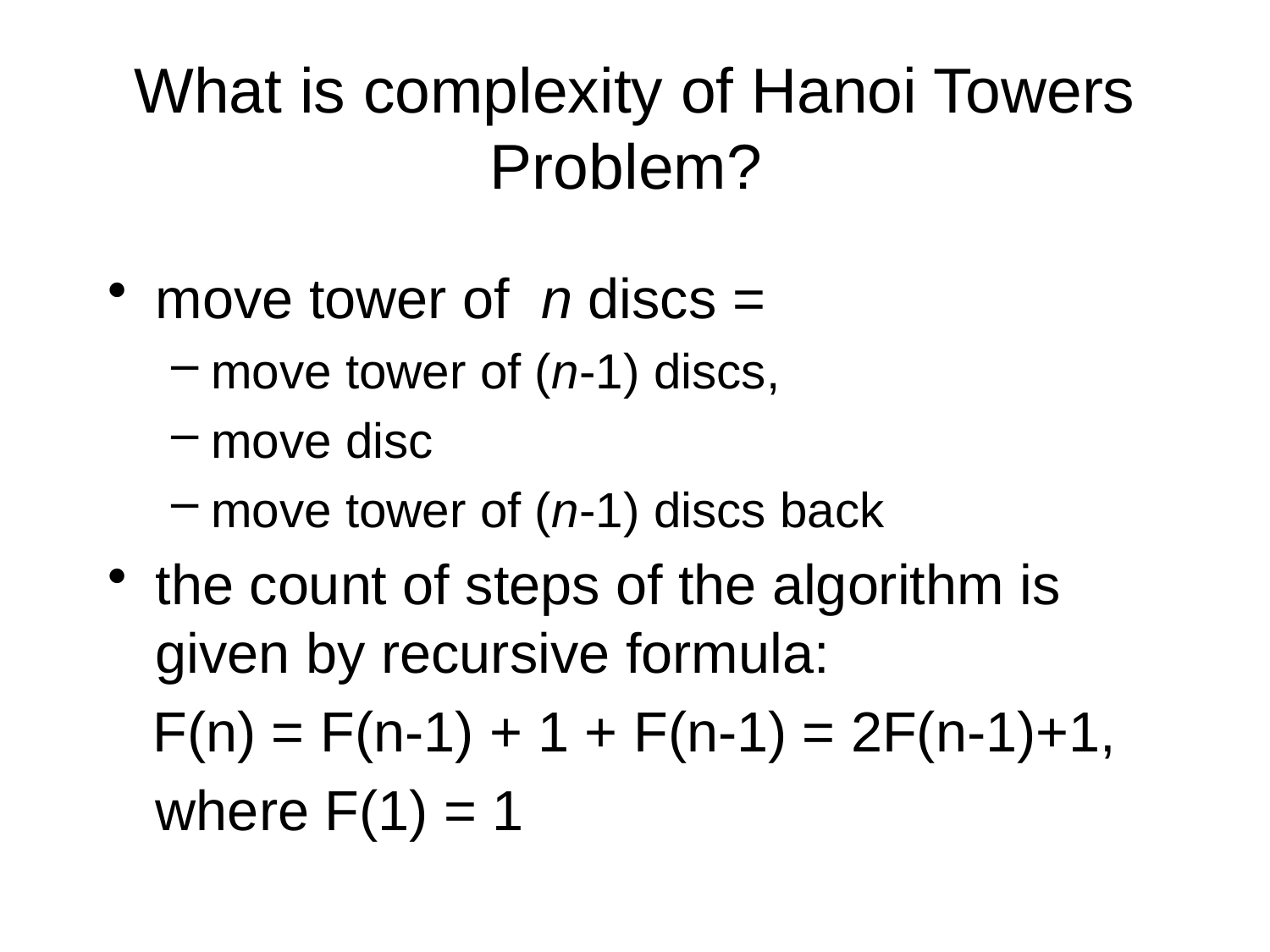

# What is complexity of Hanoi Towers Problem?
move tower of  n discs =
move tower of (n-1) discs,
move disc
move tower of (n-1) discs back
the count of steps of the algorithm is given by recursive formula:
F(n) = F(n-1) + 1 + F(n-1) = 2F(n-1)+1,
	where F(1) = 1